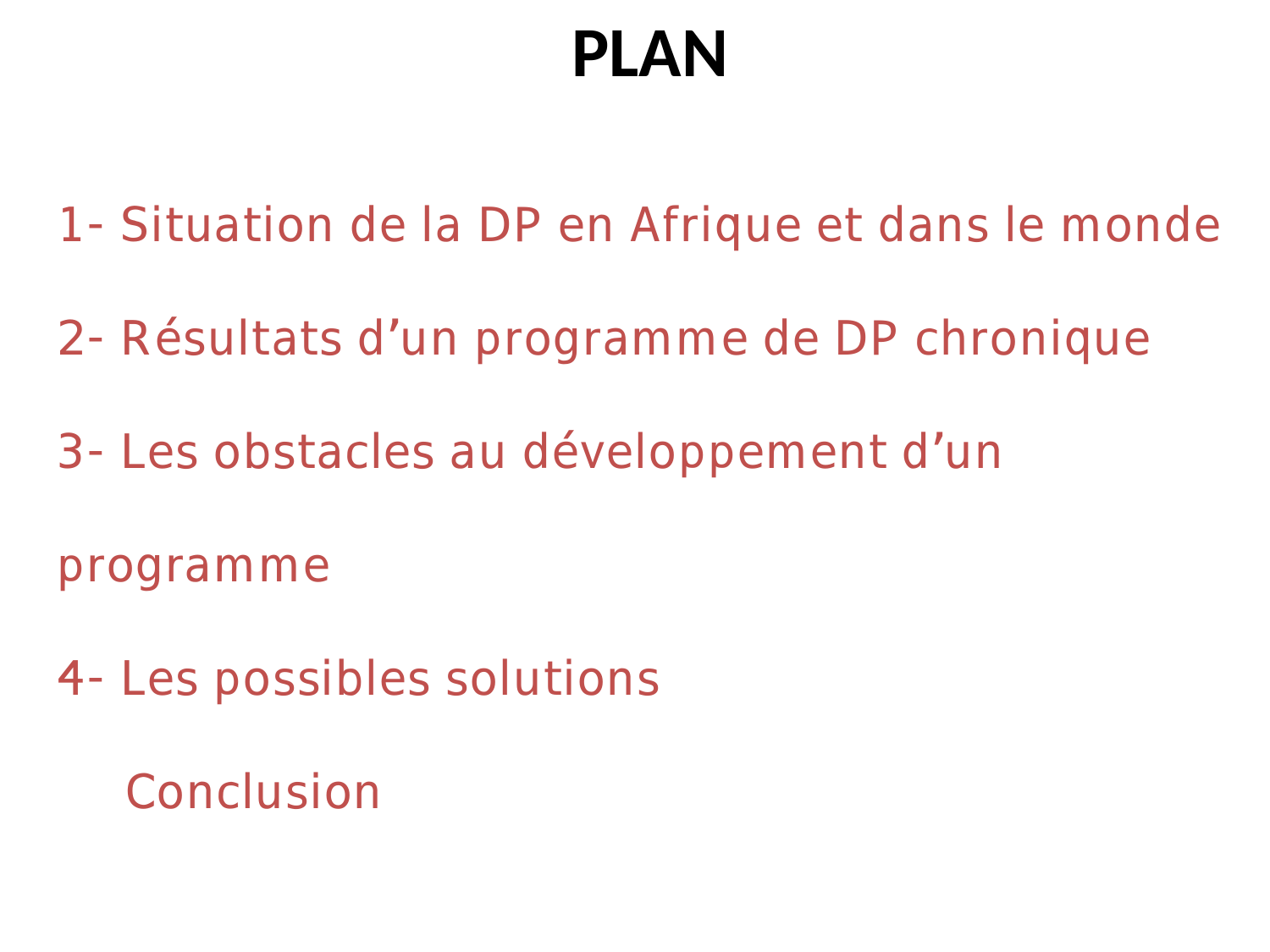

PLAN
# 1- Situation de la DP en Afrique et dans le monde 2- Résultats d’un programme de DP chronique 3- Les obstacles au développement d’un programme 4- Les possibles solutions Conclusion